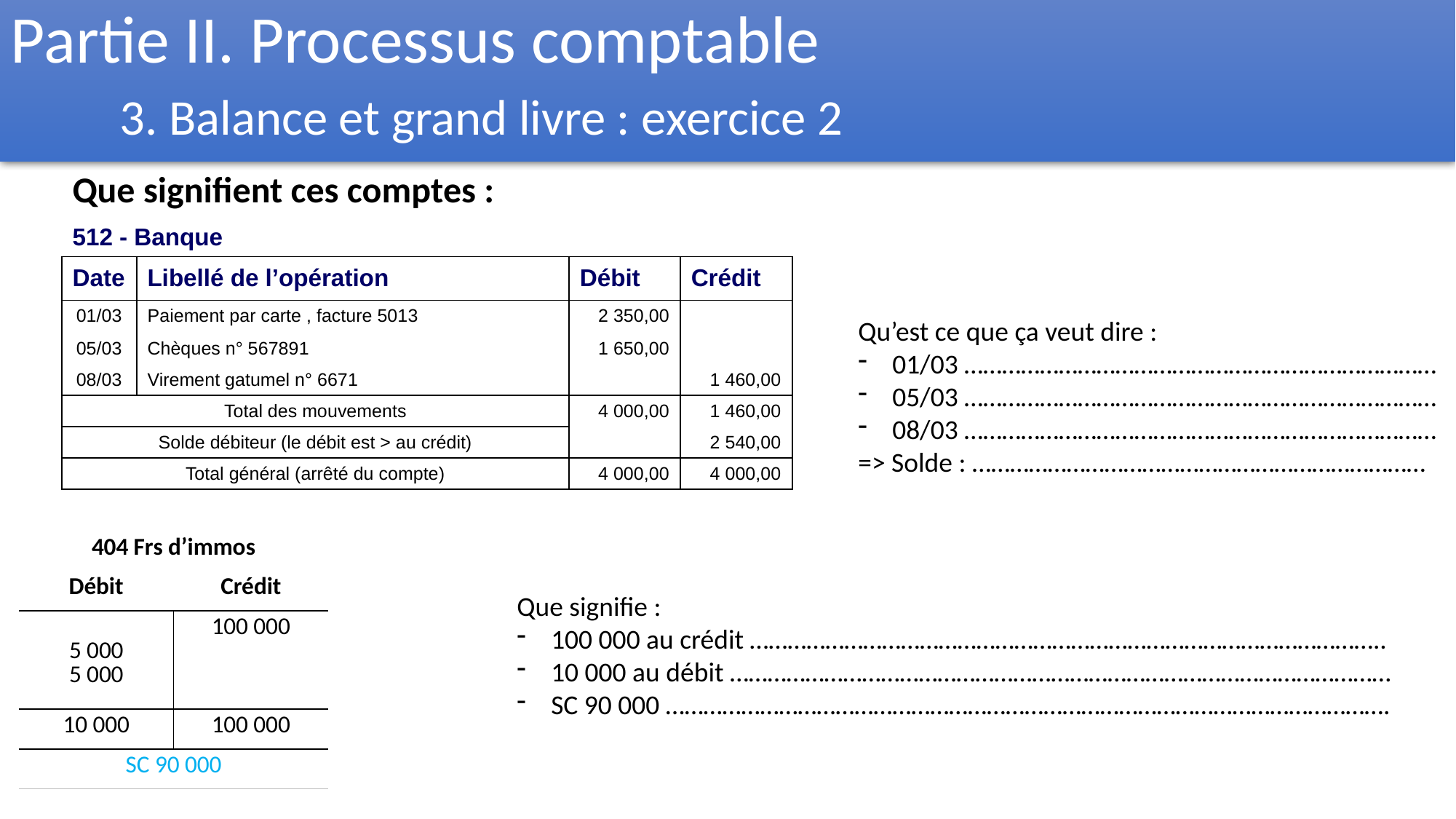

Partie II. Processus comptable
	3. Balance et grand livre : exercice 2
Que signifient ces comptes :
| 512 - Banque |  |  |  |
| --- | --- | --- | --- |
| Date | Libellé de l’opération | Débit | Crédit |
| 01/03 | Paiement par carte , facture 5013 | 2 350,00 |  |
| 05/03 | Chèques n° 567891 | 1 650,00 |  |
| 08/03 | Virement gatumel n° 6671 |  | 1 460,00 |
| Total des mouvements |  | 4 000,00 | 1 460,00 |
| Solde débiteur (le débit est > au crédit) |  |  | 2 540,00 |
| Total général (arrêté du compte) |  | 4 000,00 | 4 000,00 |
Qu’est ce que ça veut dire :
01/03 …………………………………………………………………
05/03 …………………………………………………………………
08/03 …………………………………………………………………
=> Solde : ………………………………………………………………
| 404 Frs d’immos |  |
| --- | --- |
| Débit | Crédit |
| 5 000 5 000 | 100 000 |
| 10 000 | 100 000 |
| SC 90 000 |  |
Que signifie :
100 000 au crédit ………………………………………………………………………………………..
10 000 au débit ……………………………………………………………………………………………
SC 90 000 …………………………………………………………………………………………………….